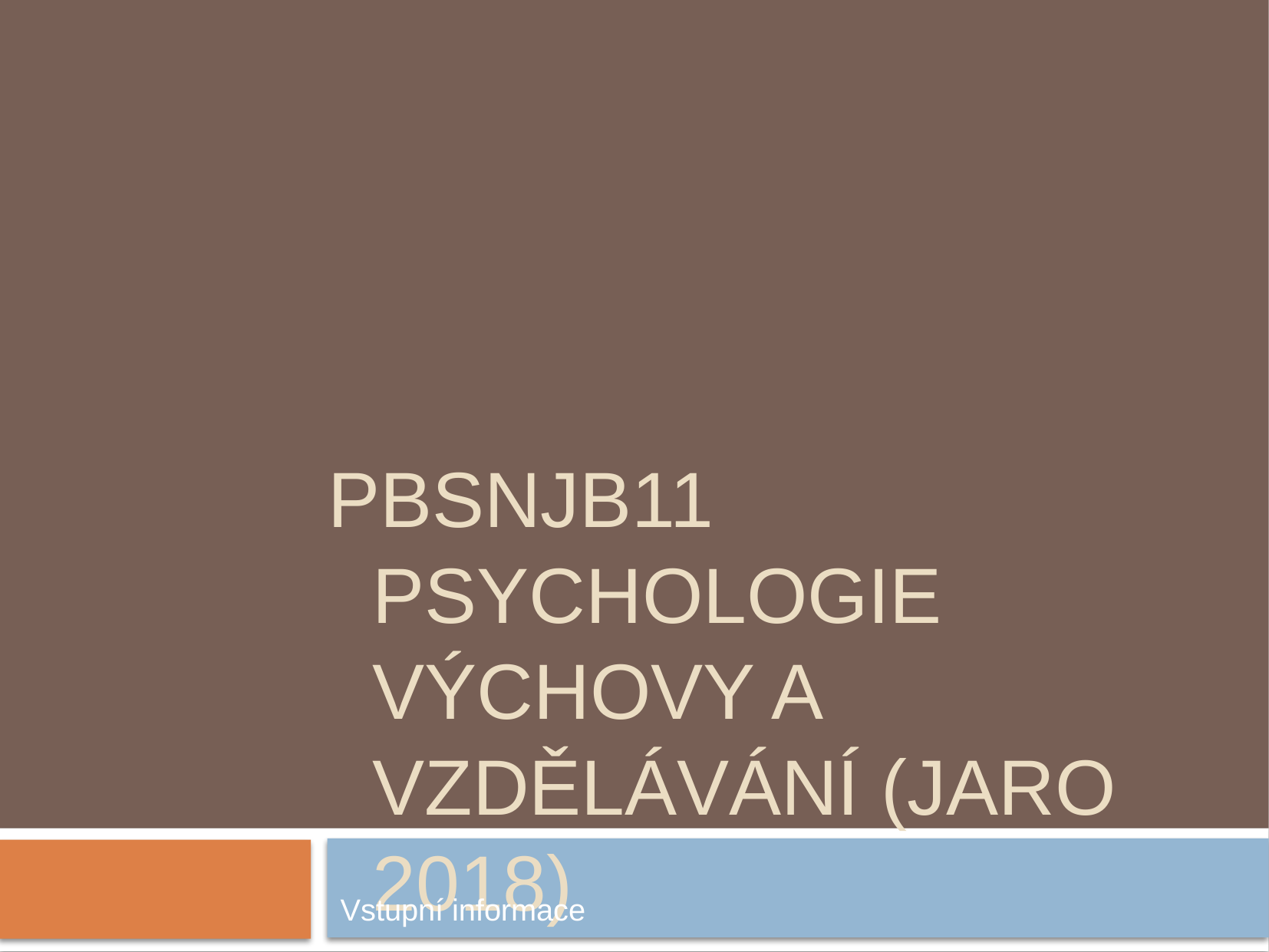

# PBSNJB11 Psychologie výchovy a vzdělávání (jaro 2018)

Vstupní informace